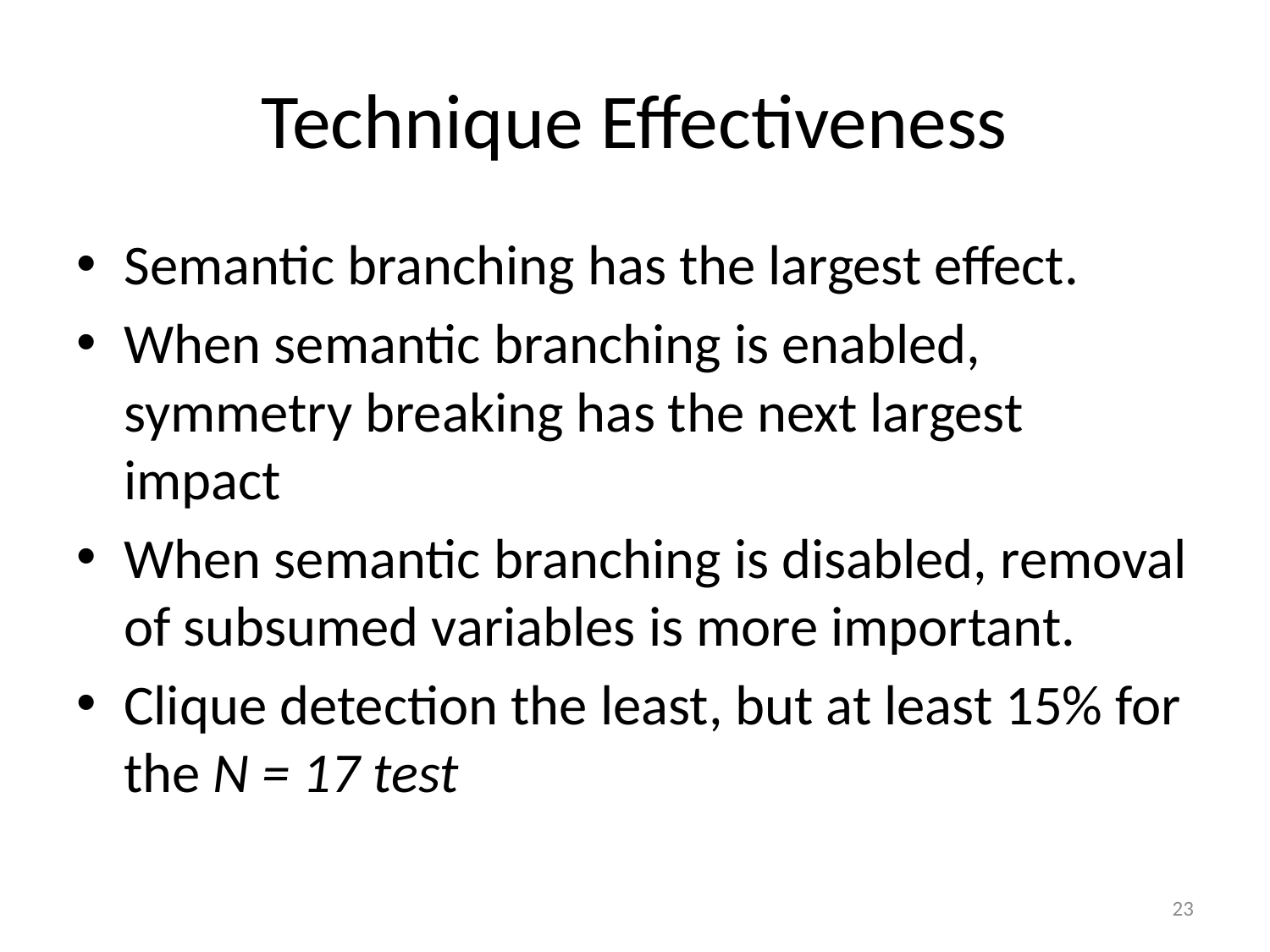

# Technique Effectiveness
Semantic branching has the largest effect.
When semantic branching is enabled, symmetry breaking has the next largest impact
When semantic branching is disabled, removal of subsumed variables is more important.
Clique detection the least, but at least 15% for the N = 17 test
23